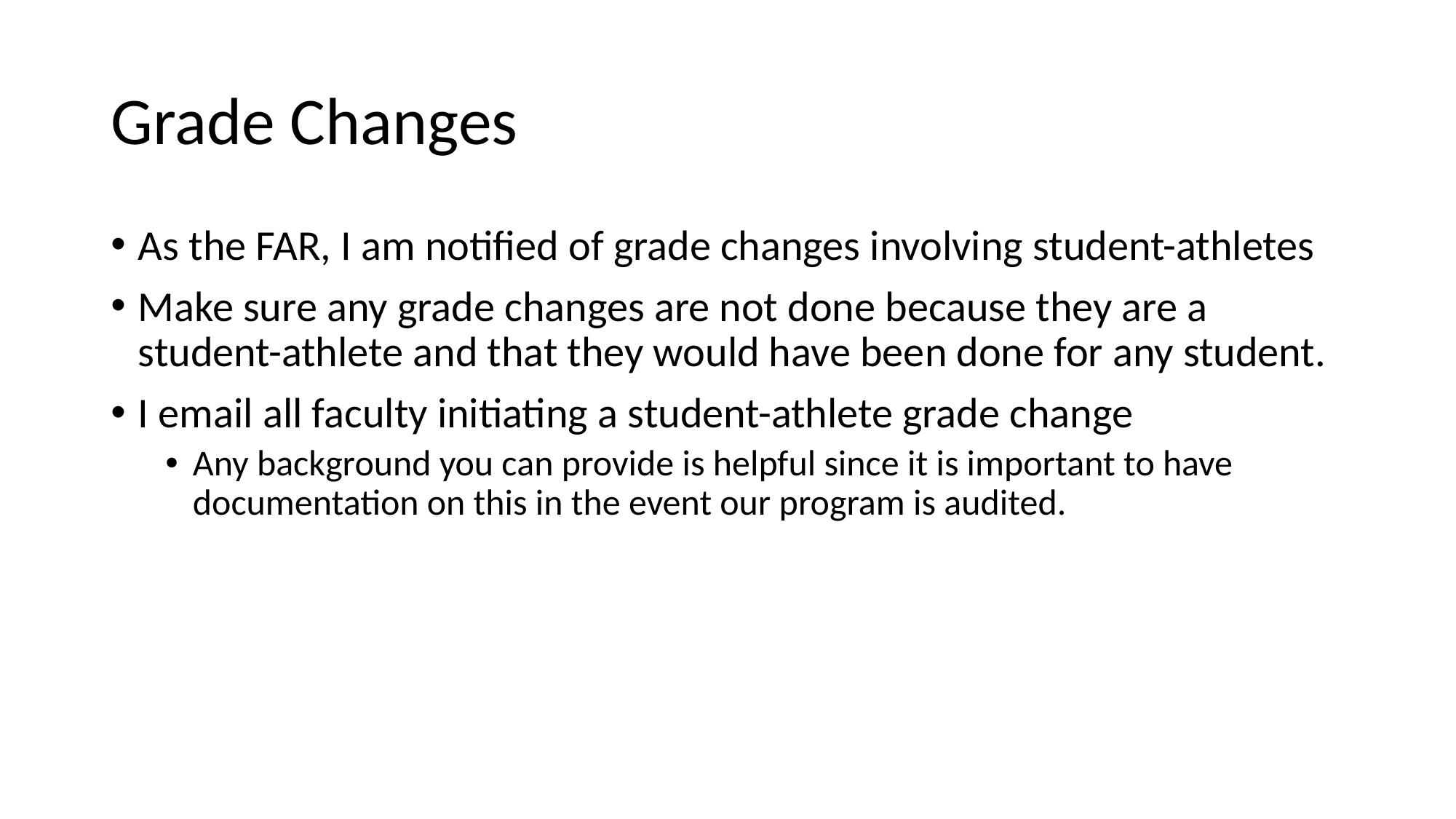

# Grade Changes
As the FAR, I am notified of grade changes involving student-athletes
Make sure any grade changes are not done because they are a student-athlete and that they would have been done for any student.
I email all faculty initiating a student-athlete grade change
Any background you can provide is helpful since it is important to have documentation on this in the event our program is audited.